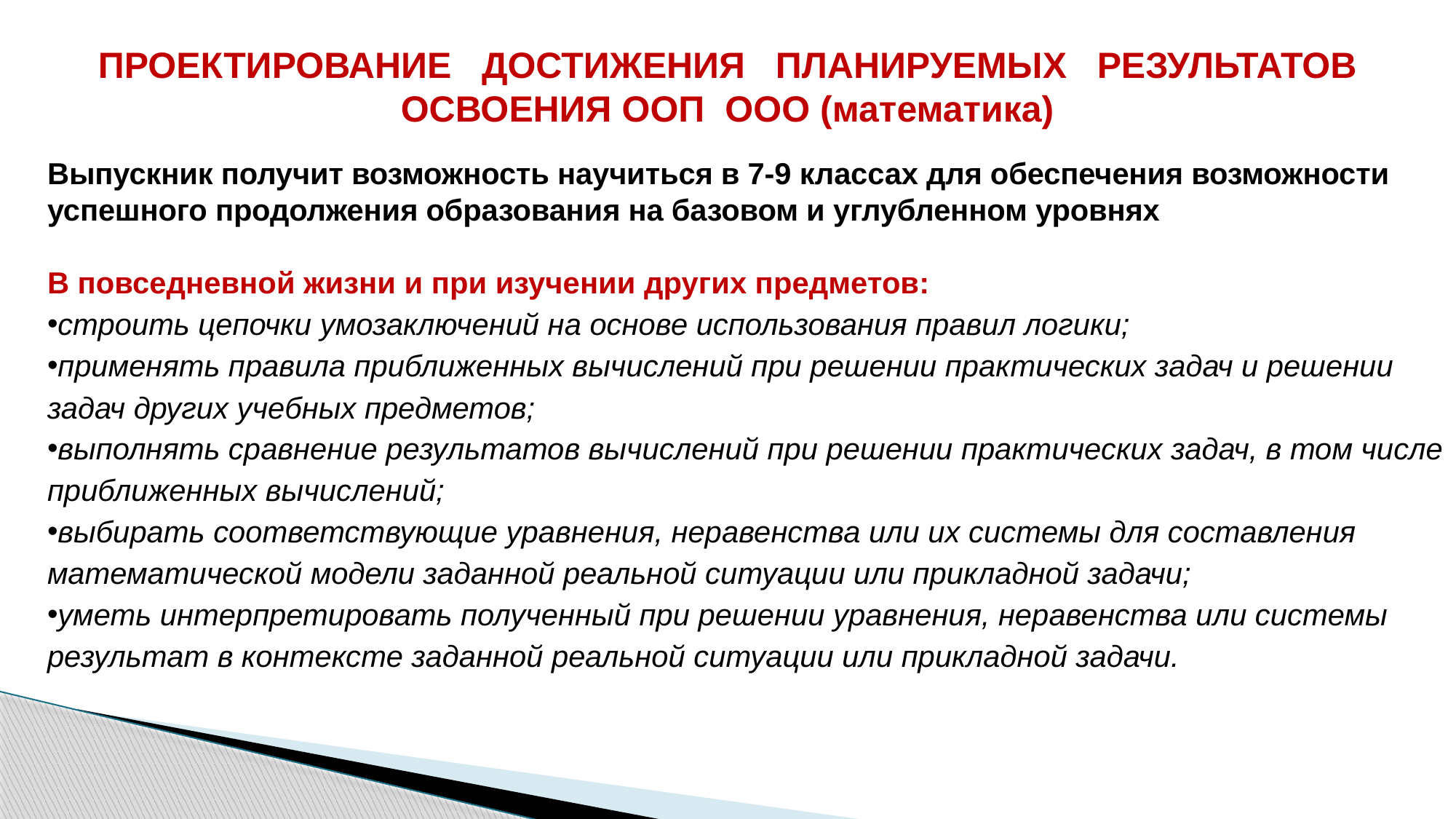

ПРОЕКТИРОВАНИЕ   ДОСТИЖЕНИЯ   ПЛАНИРУЕМЫХ   РЕЗУЛЬТАТОВ ОСВОЕНИЯ ООП  ООО (математика)
Выпускник получит возможность научиться в 7-9 классах для обеспечения возможности успешного продолжения образования на базовом и углубленном уровнях

В повседневной жизни и при изучении других предметов:
строить цепочки умозаключений на основе использования правил логики;
применять правила приближенных вычислений при решении практических задач и решении задач других учебных предметов;
выполнять сравнение результатов вычислений при решении практических задач, в том числе приближенных вычислений;
выбирать соответствующие уравнения, неравенства или их системы для составления математической модели заданной реальной ситуации или прикладной задачи;
уметь интерпретировать полученный при решении уравнения, неравенства или системы результат в контексте заданной реальной ситуации или прикладной задачи.